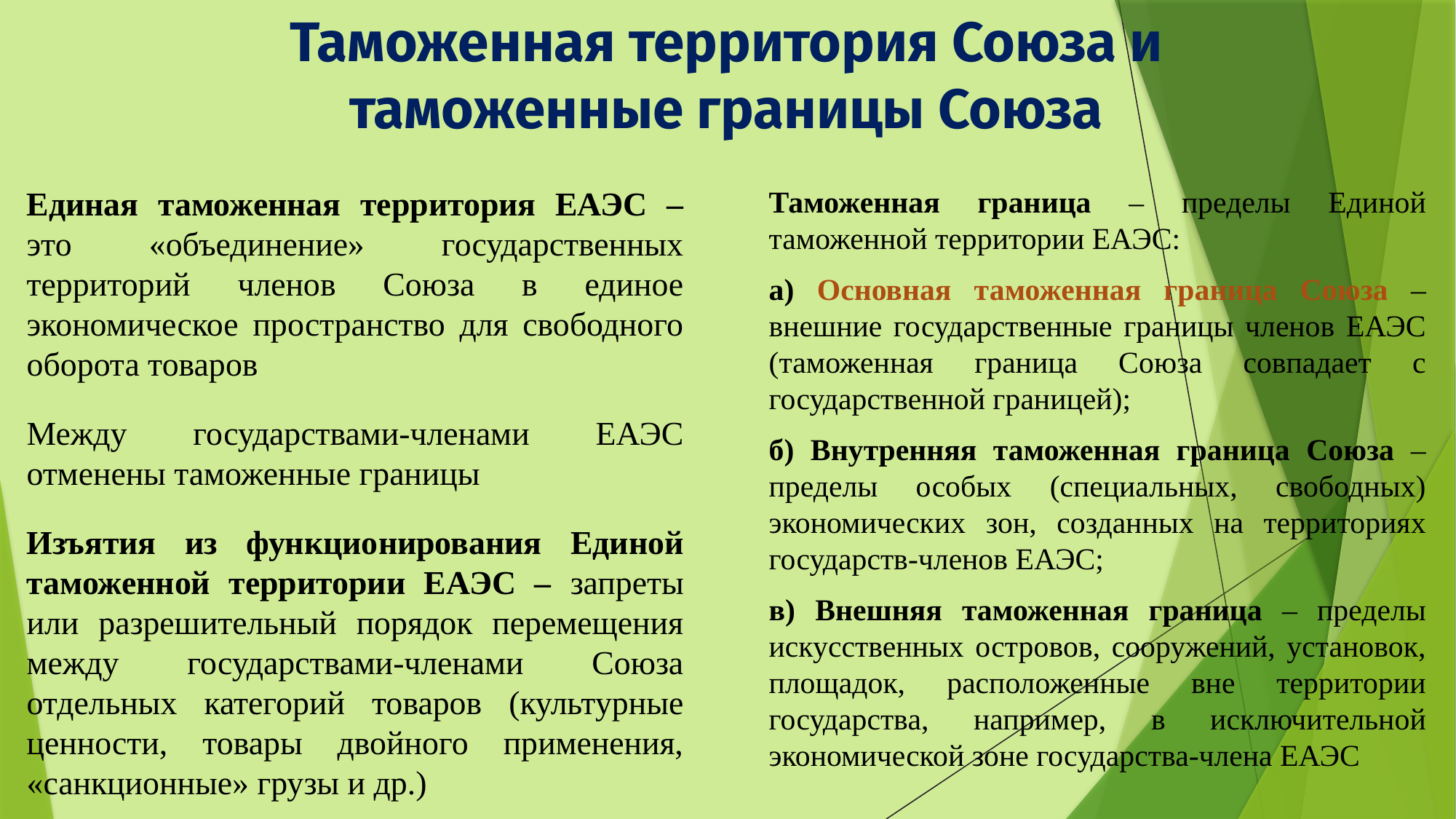

# Таможенная территория Союза и таможенные границы Союза
Единая таможенная территория ЕАЭС – это «объединение» государственных территорий членов Союза в единое экономическое пространство для свободного оборота товаров

Между государствами-членами ЕАЭС отменены таможенные границы

Изъятия из функционирования Единой таможенной территории ЕАЭС – запреты или разрешительный порядок перемещения между государствами-членами Союза отдельных категорий товаров (культурные ценности, товары двойного применения, «санкционные» грузы и др.)
Таможенная граница – пределы Единой таможенной территории ЕАЭС:

а) Основная таможенная граница Союза – внешние государственные границы членов ЕАЭС (таможенная граница Союза совпадает с государственной границей);

б) Внутренняя таможенная граница Союза – пределы особых (специальных, свободных) экономических зон, созданных на территориях государств-членов ЕАЭС;

в) Внешняя таможенная граница – пределы искусственных островов, сооружений, установок, площадок, расположенные вне территории государства, например, в исключительной экономической зоне государства-члена ЕАЭС